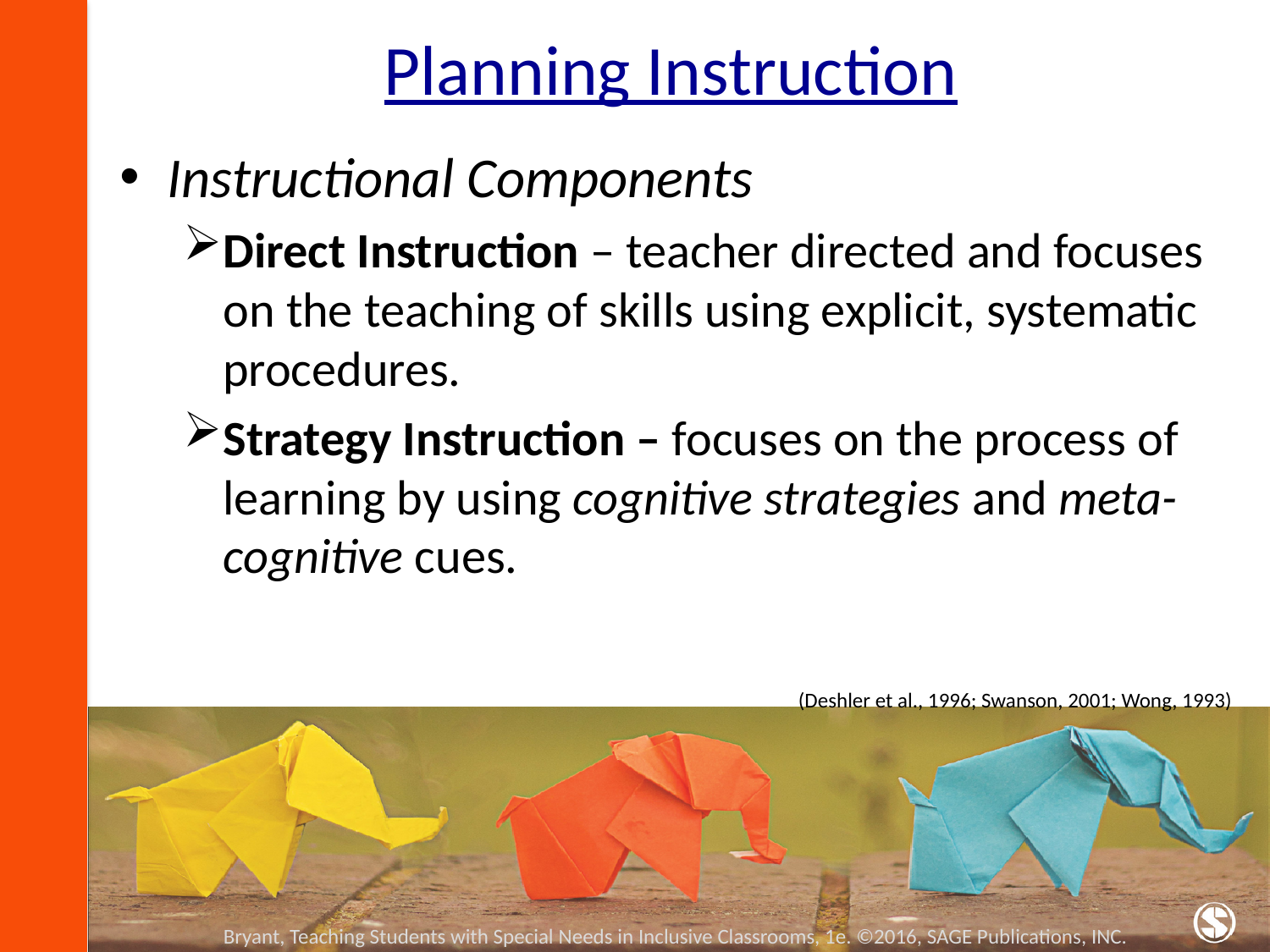

# Planning Instruction
Instructional Components
Direct Instruction – teacher directed and focuses on the teaching of skills using explicit, systematic procedures.
Strategy Instruction – focuses on the process of learning by using cognitive strategies and meta-cognitive cues.

(Deshler et al., 1996; Swanson, 2001; Wong, 1993)

Bryant, Teaching Students with Special Needs in Inclusive Classrooms, 1e. ©2016, SAGE Publications, INC.